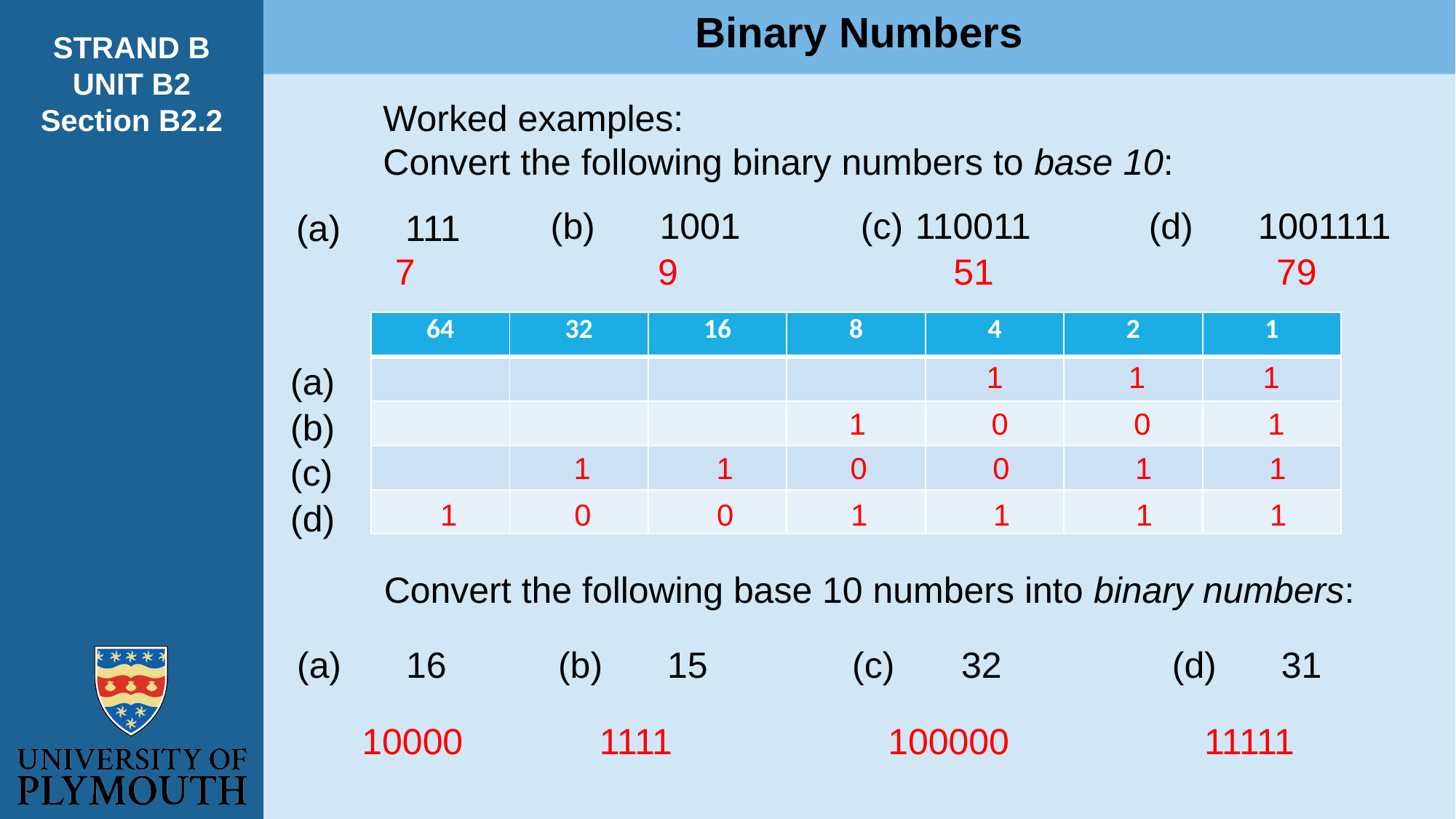

Binary Numbers
STRAND B
UNIT B2
Section B2.2
Worked examples:
Convert the following binary numbers to base 10:
(c)	110011
(b)	1001
(d)	1001111
(a)	111
7
9
51
79
| 64 | 32 | 16 | 8 | 4 | 2 | 1 |
| --- | --- | --- | --- | --- | --- | --- |
|  |  |  |  |  |  |  |
|  |  |  |  |  |  |  |
|  |  |  |  |  |  |  |
|  |  |  |  |  |  |  |
(a)
    1               1              1
(b)
     1               0               0              1
(c)
      1               1              0               0               1              1
(d)
       1              0               0              1               1               1              1
Convert the following base 10 numbers into binary numbers:
(a)	16

(b)	15
(c)	32
(d)	31
10000

1111
100000
11111